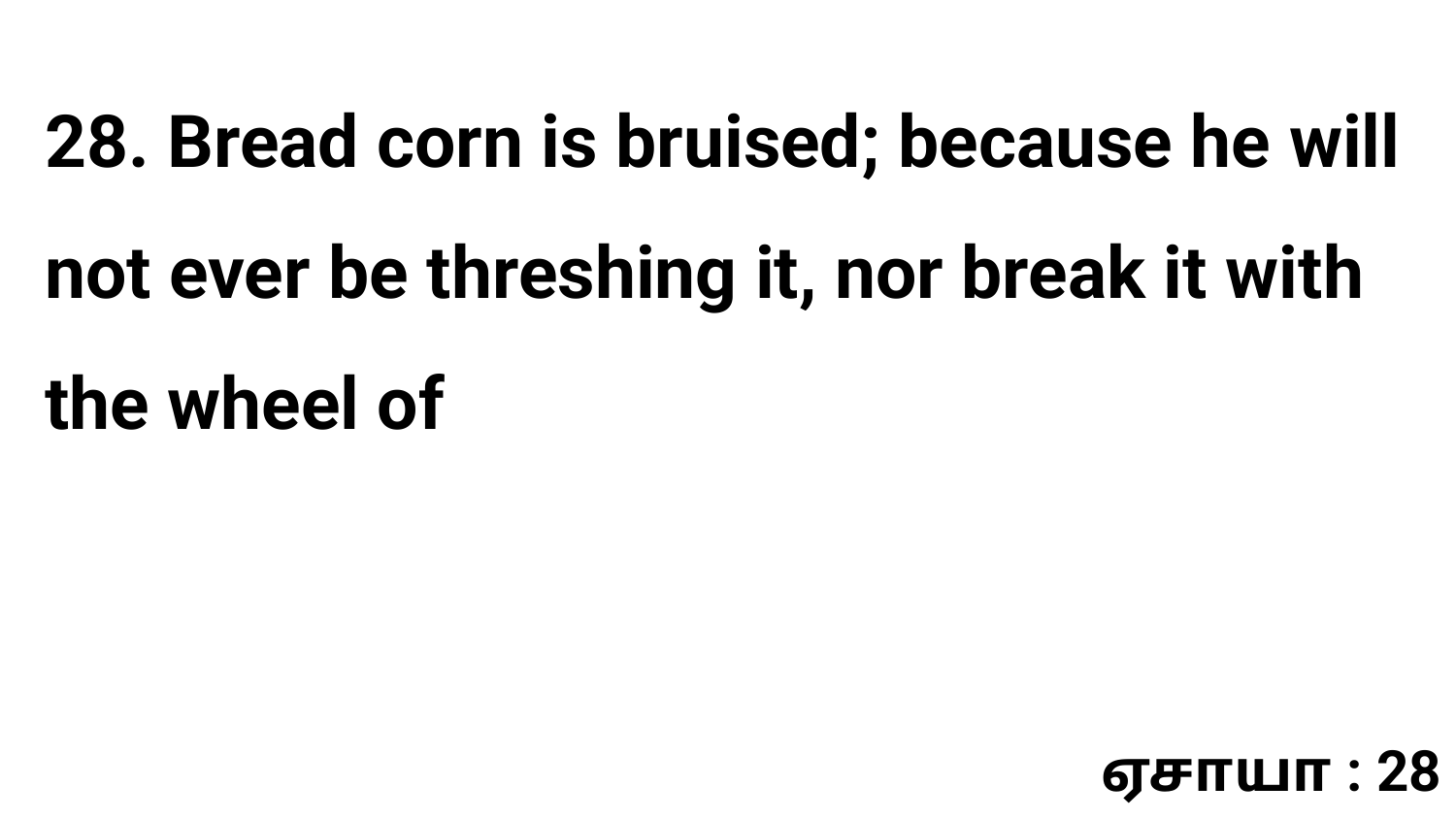

28. Bread corn is bruised; because he will not ever be threshing it, nor break it with the wheel of
ஏசாயா : 28